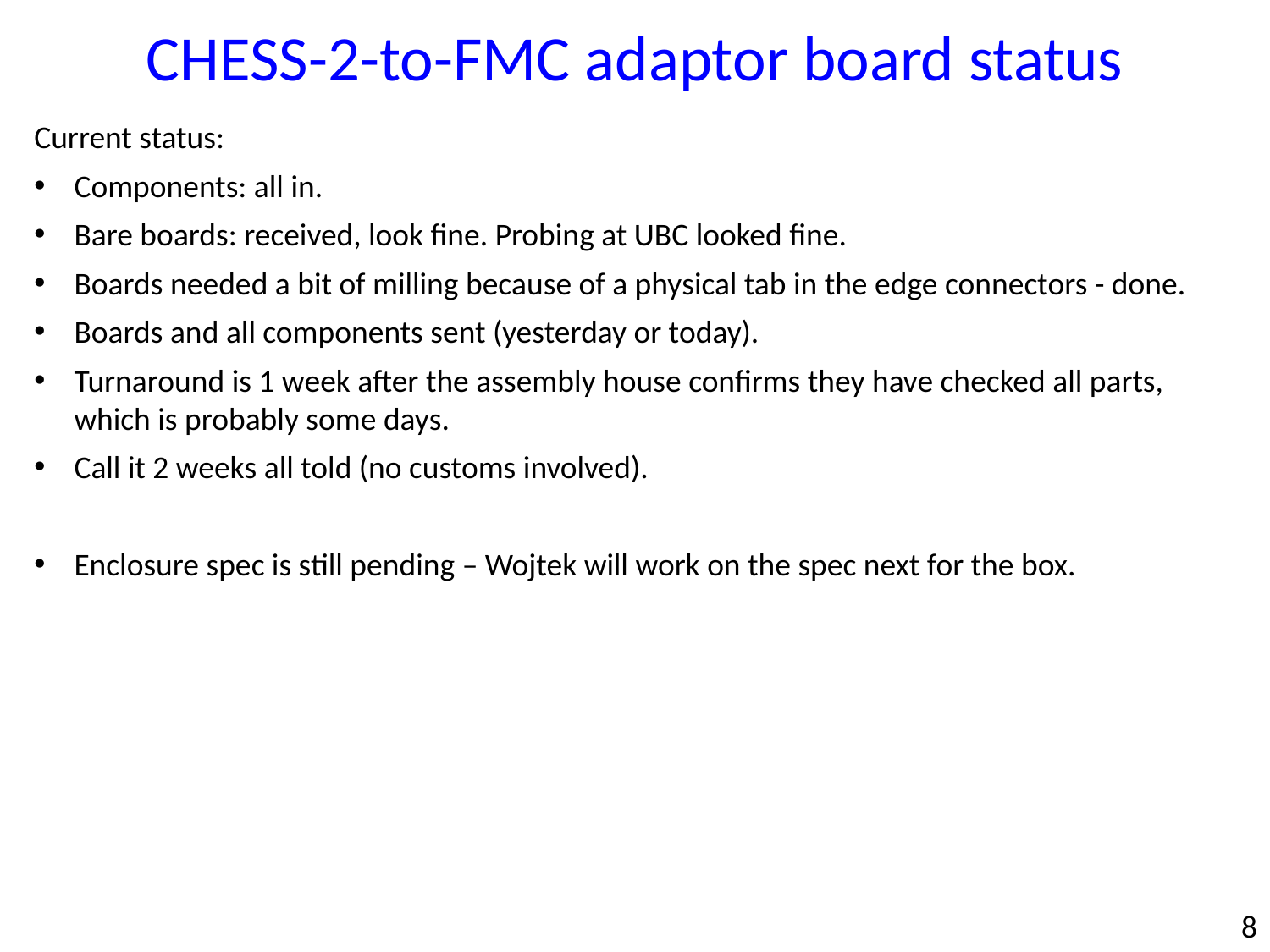

CHESS-2-to-FMC adaptor board status
Current status:
Components: all in.
Bare boards: received, look fine. Probing at UBC looked fine.
Boards needed a bit of milling because of a physical tab in the edge connectors - done.
Boards and all components sent (yesterday or today).
Turnaround is 1 week after the assembly house confirms they have checked all parts, which is probably some days.
Call it 2 weeks all told (no customs involved).

Enclosure spec is still pending – Wojtek will work on the spec next for the box.
8